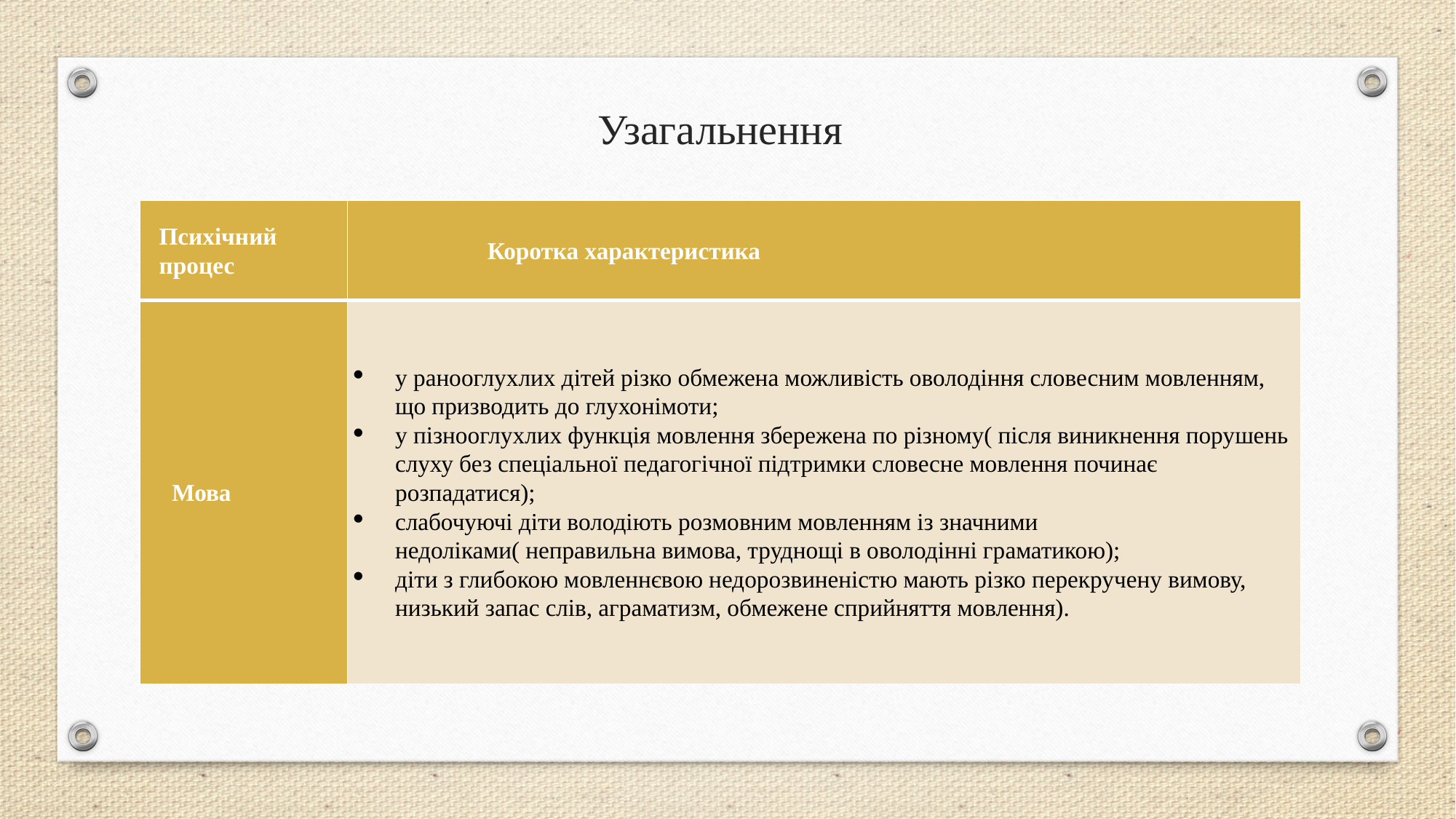

# Узагальнення
| Психічний процес | Коротка характеристика |
| --- | --- |
| Мова | у ранооглухлих дітей різко обмежена можливість оволодіння словесним мовленням, що призводить до глухонімоти; у пізнооглухлих функція мовлення збережена по різному( після виникнення порушень слуху без спеціальної педагогічної підтримки словесне мовлення починає розпадатися); слабочуючі діти володіють розмовним мовленням із значними недоліками( неправильна вимова, труднощі в оволодінні граматикою); діти з глибокою мовленнєвою недорозвиненістю мають різко перекручену вимову, низький запас слів, аграматизм, обмежене сприйняття мовлення). |